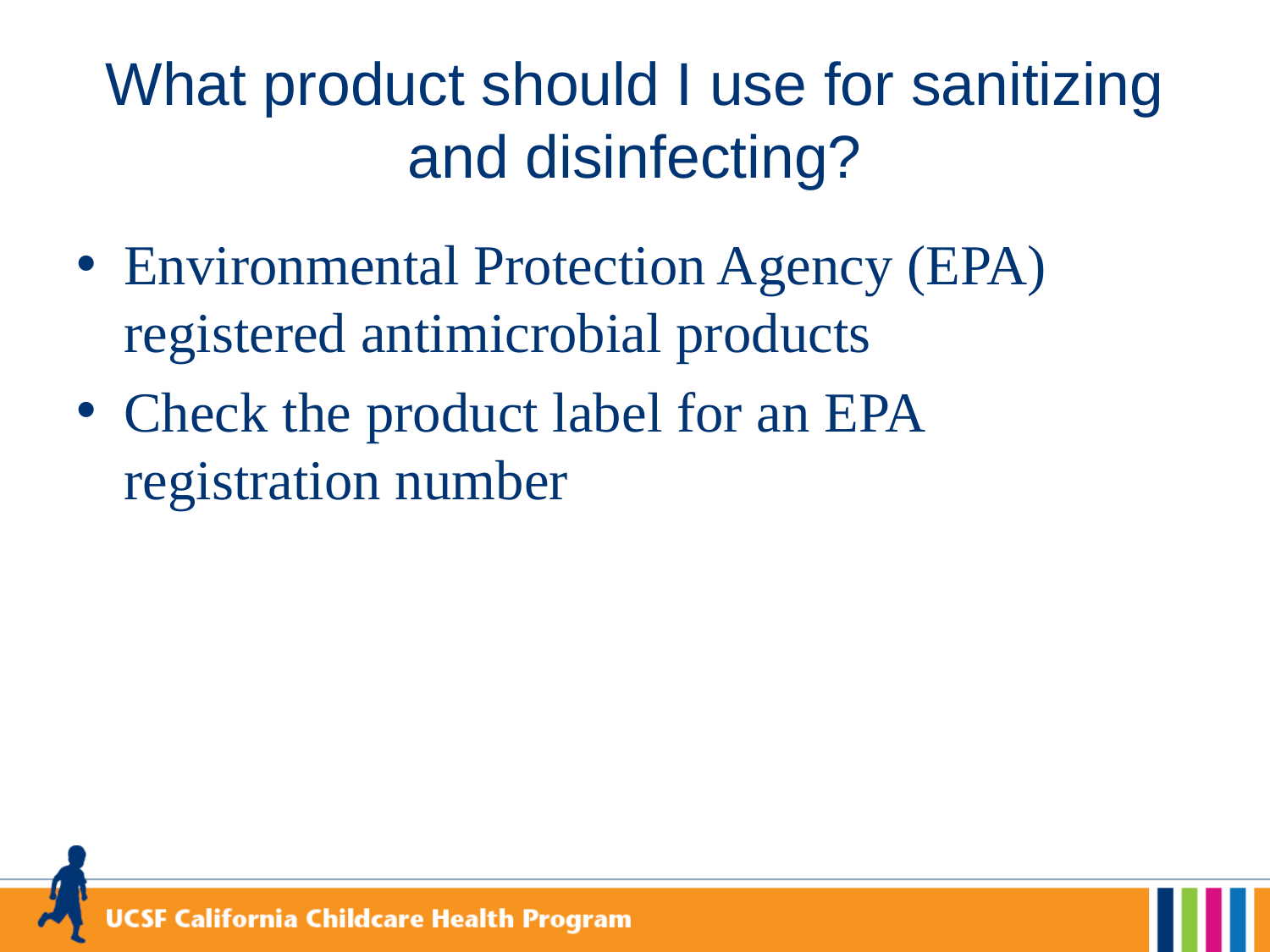

# What product should I use for sanitizing and disinfecting?
Environmental Protection Agency (EPA) registered antimicrobial products
Check the product label for an EPA registration number